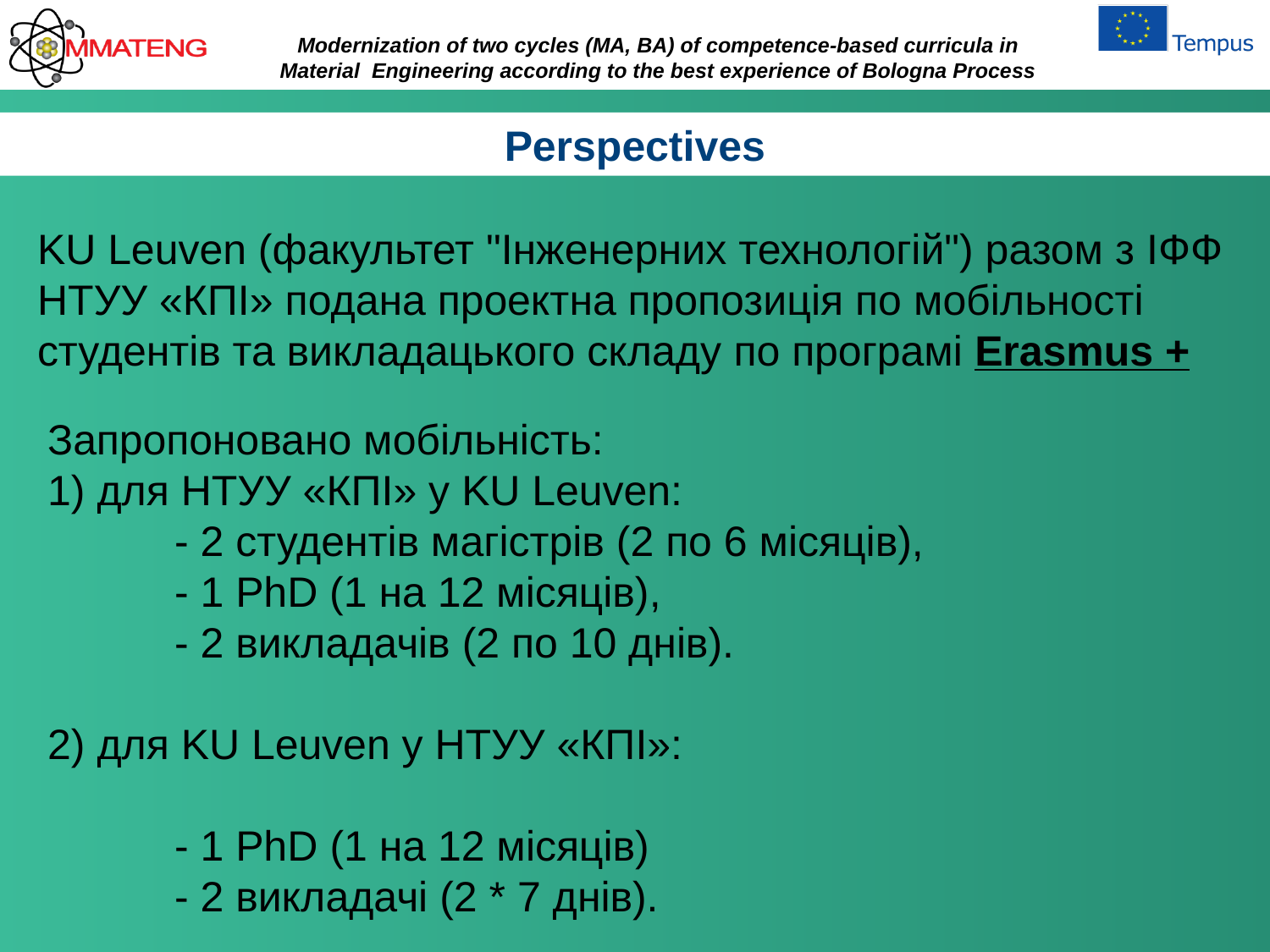

Perspectives
KU Leuven (факультет "Інженерних технологій") разом з ІФФ НТУУ «КПІ» подана проектна пропозиція по мобільності студентів та викладацького складу по програмі Erasmus +
Запропоновано мобільність:
1) для НТУУ «КПІ» у KU Leuven:
	- 2 студентів магістрів (2 по 6 місяців),
	- 1 PhD (1 на 12 місяців),
	- 2 викладачів (2 по 10 днів).

2) для KU Leuven у НТУУ «КПІ»:

- 1 PhD (1 на 12 місяців)
- 2 викладачі (2 * 7 днів).